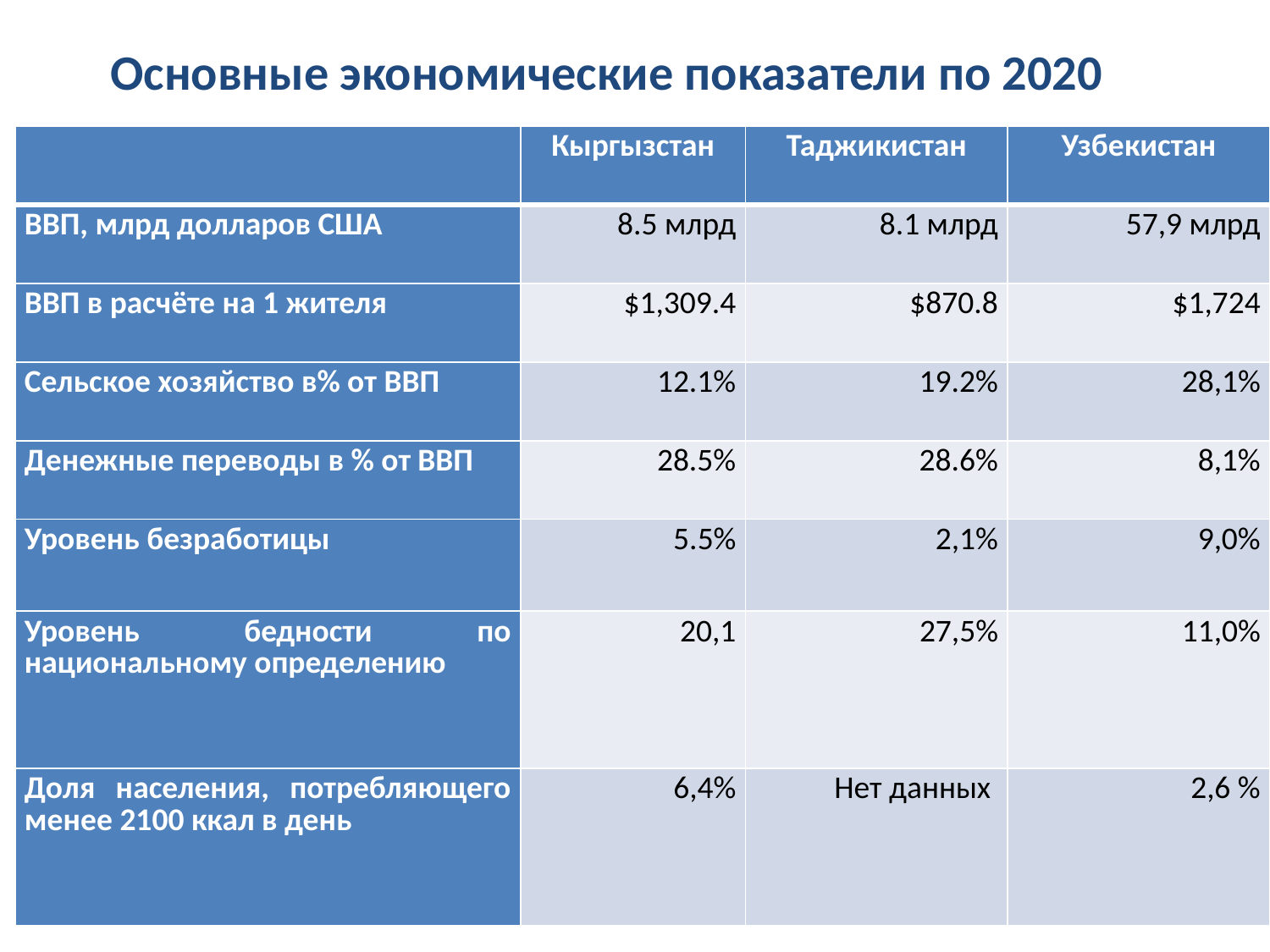

Основные экономические показатели по 2020
|  | Кыргызстан | Таджикистан | Узбекистан |
| --- | --- | --- | --- |
| ВВП, млрд долларов США | 8.5 млрд | 8.1 млрд | 57,9 млрд |
| ВВП в расчёте на 1 жителя | $1,309.4 | $870.8 | $1,724 |
| Сельское хозяйство в% от ВВП | 12.1% | 19.2% | 28,1% |
| Денежные переводы в % от ВВП | 28.5% | 28.6% | 8,1% |
| Уровень безработицы | 5.5% | 2,1% | 9,0% |
| Уровень бедности по национальному определению | 20,1 | 27,5% | 11,0% |
| Доля населения, потребляющего менее 2100 ккал в день | 6,4% | Нет данных | 2,6 % |